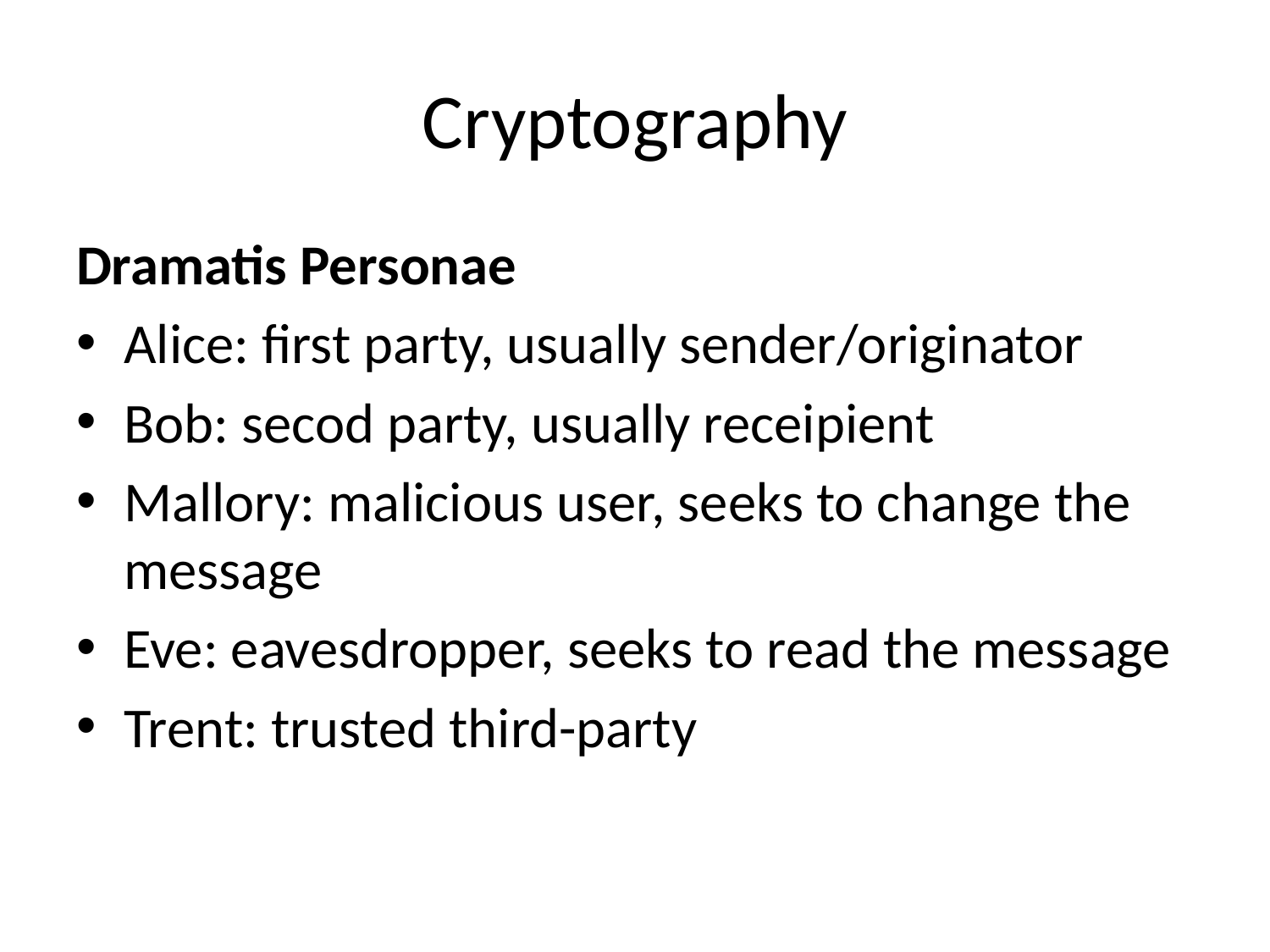

# Cryptography
Dramatis Personae
Alice: first party, usually sender/originator
Bob: secod party, usually receipient
Mallory: malicious user, seeks to change the message
Eve: eavesdropper, seeks to read the message
Trent: trusted third-party